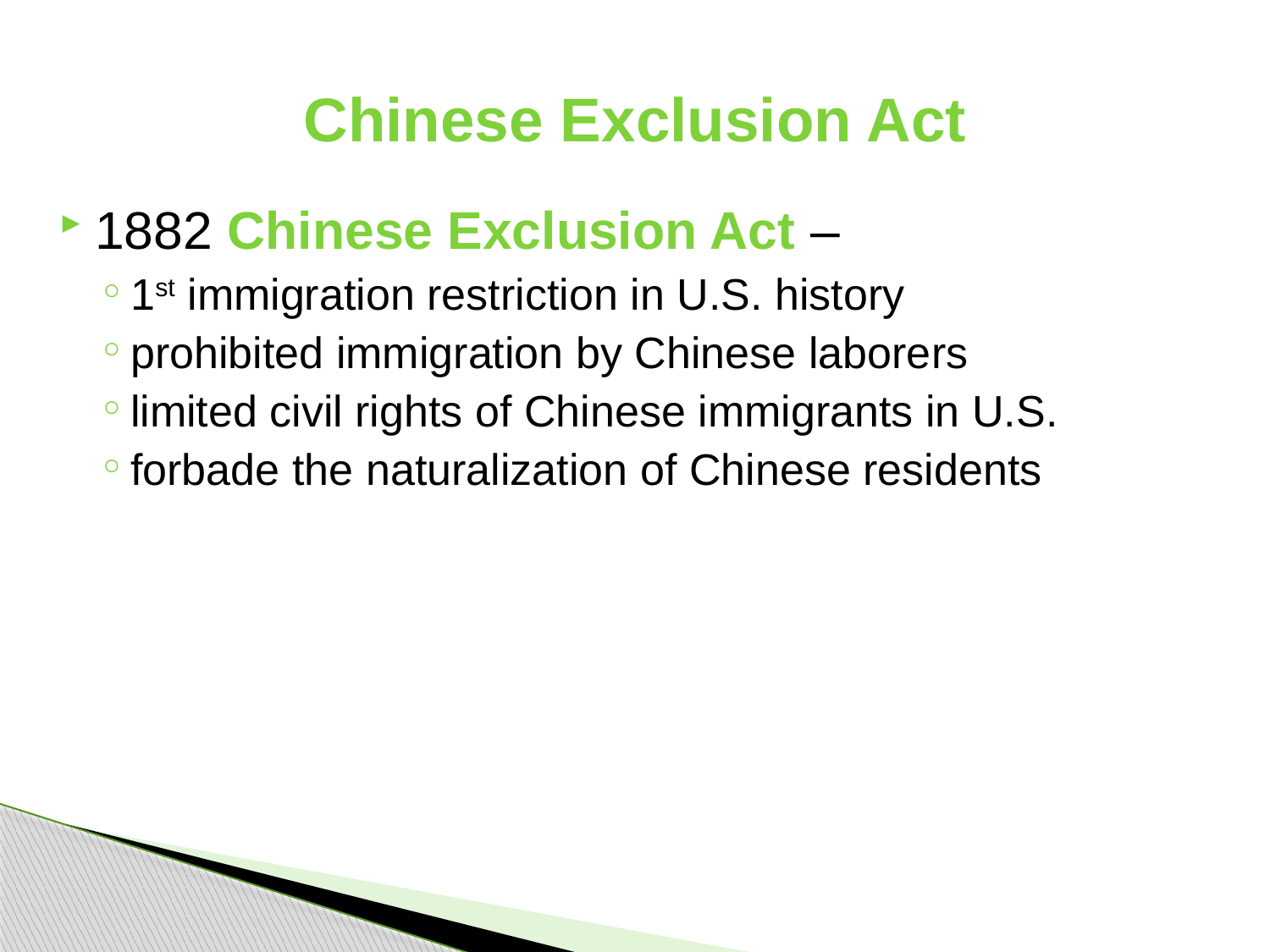

# Chinese Exclusion Act
1882 Chinese Exclusion Act –
1st immigration restriction in U.S. history
prohibited immigration by Chinese laborers
limited civil rights of Chinese immigrants in U.S.
forbade the naturalization of Chinese residents